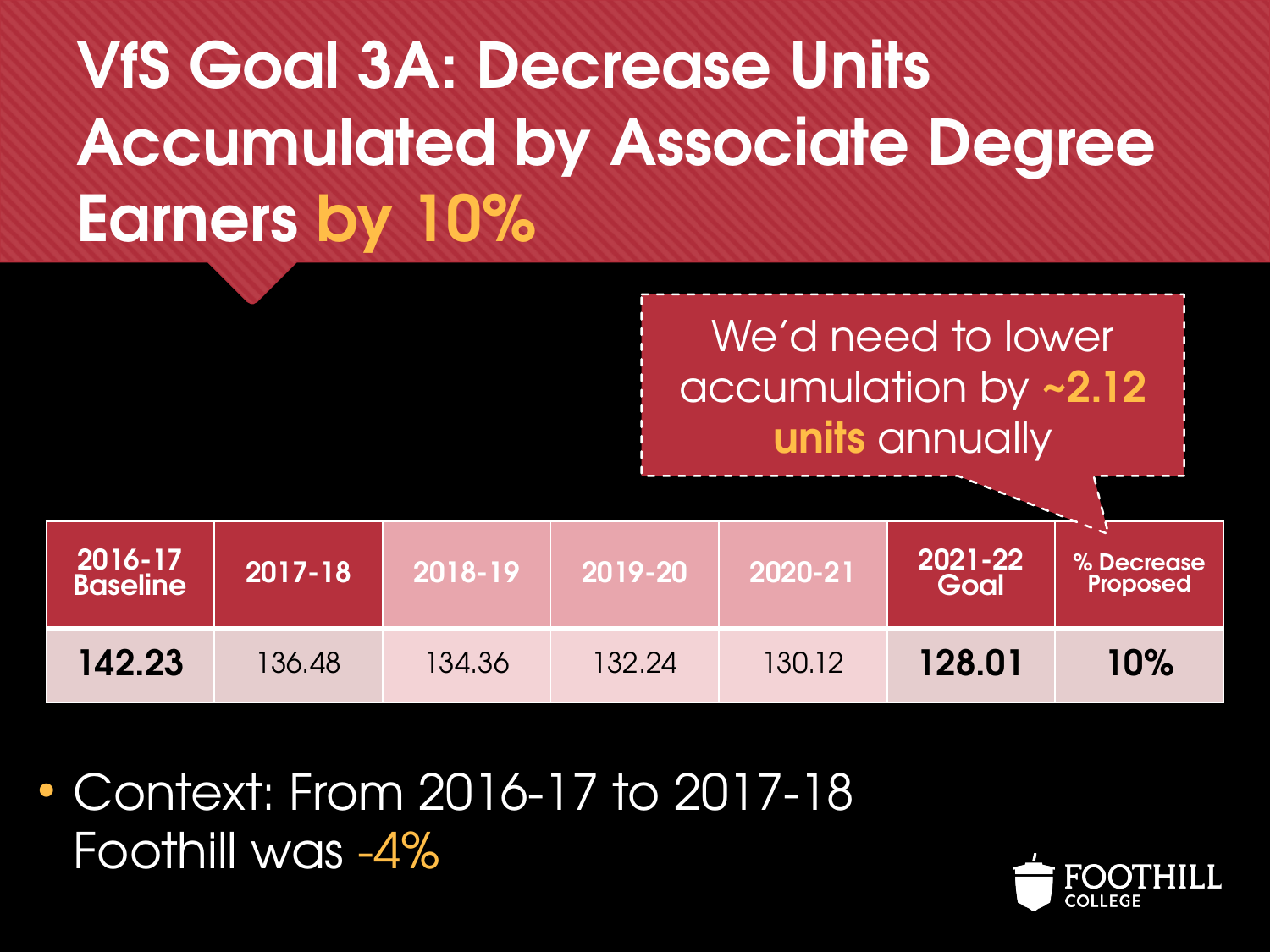

# VfS Goal 3A: Decrease Units Accumulated by Associate Degree Earners by 10%
We’d need to lower accumulation by ~2.12 units annually
| 2016-17 Baseline | 2017-18 | 2018-19 | 2019-20 | 2020-21 | 2021-22 Goal | % Decrease Proposed |
| --- | --- | --- | --- | --- | --- | --- |
| 142.23 | 136.48 | 134.36 | 132.24 | 130.12 | 128.01 | 10% |
Context: From 2016-17 to 2017-18 Foothill was -4%